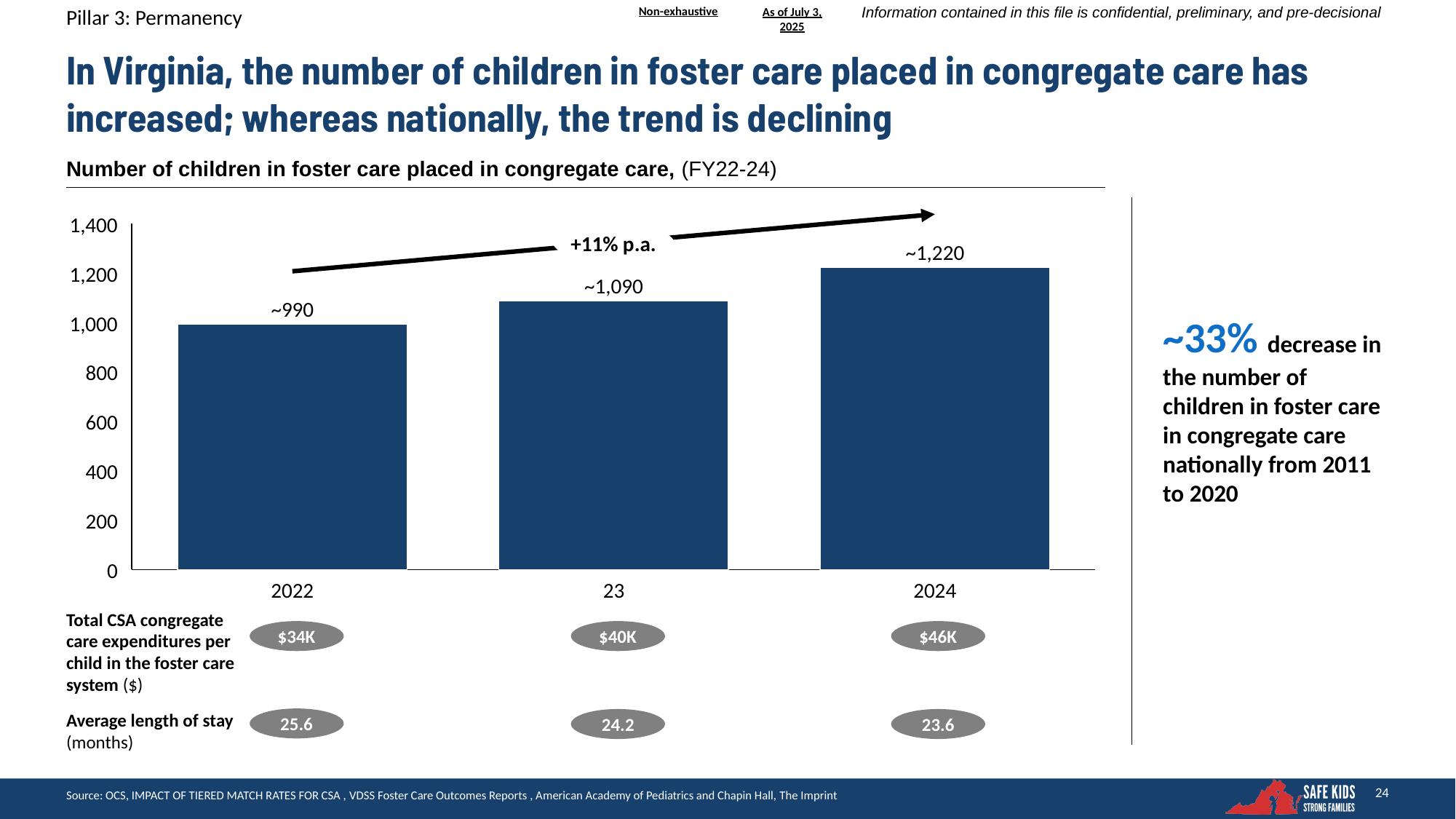

Pillar 3: Permanency
As of July 3, 2025
# In Virginia, the number of children in foster care placed in congregate care has increased; whereas nationally, the trend is declining
Number of children in foster care placed in congregate care, (FY22-24)
1,400

### Chart

| Category |  |
|---|---|
+11% p.a.
~1,220
1,200
~1,090
~990
1,000
~33% decrease in the number of children in foster care in congregate care nationally from 2011 to 2020
800
600
400
200
0
2022
23
2024
Total CSA congregate care expenditures per child in the foster care system ($)
$34K
$40K
$46K
25.6
Average length of stay (months)
24.2
23.6
Source: OCS, IMPACT OF TIERED MATCH RATES FOR CSA , VDSS Foster Care Outcomes Reports , American Academy of Pediatrics and Chapin Hall, The Imprint